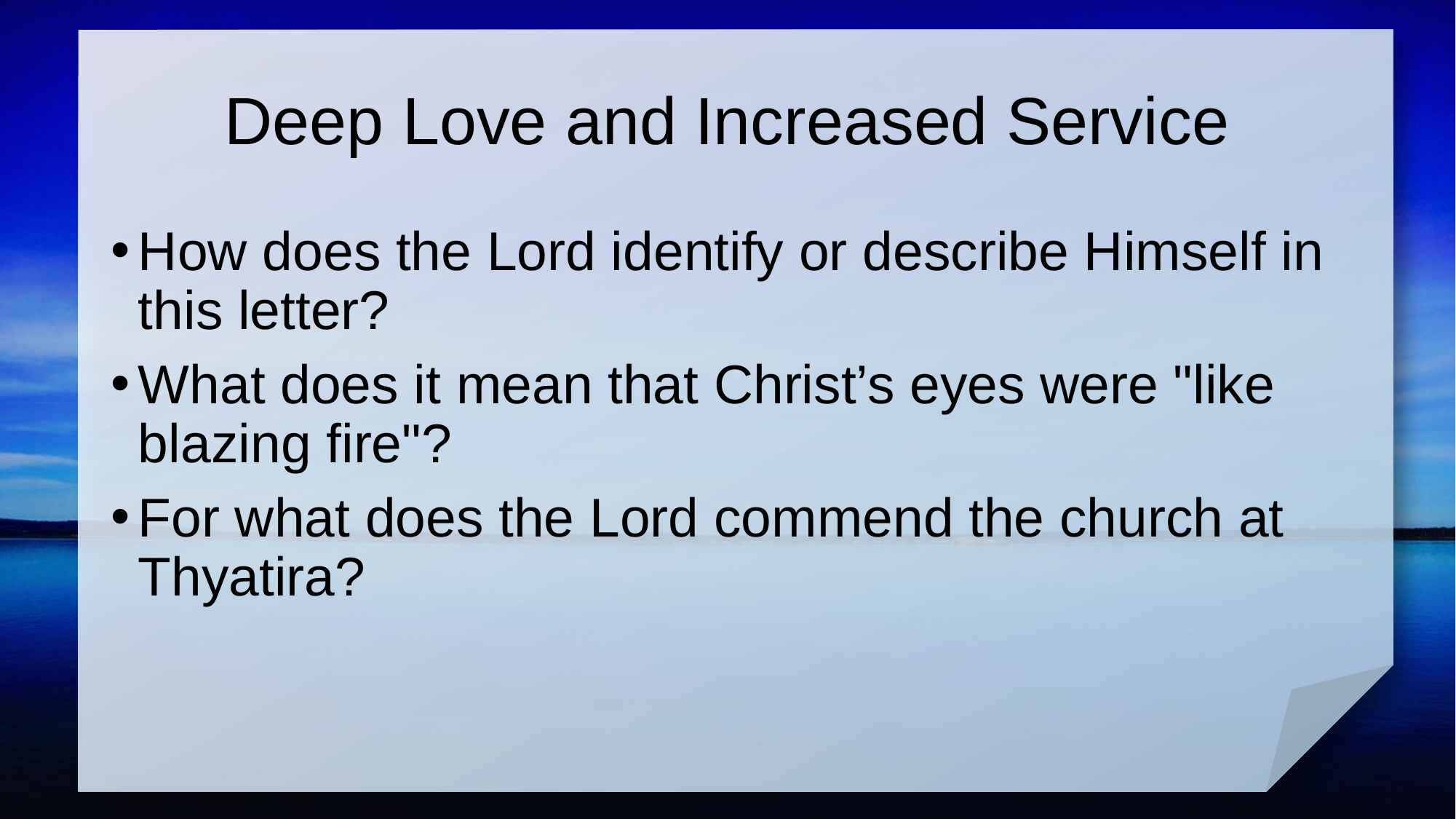

# Deep Love and Increased Service
How does the Lord identify or describe Himself in this letter?
What does it mean that Christ’s eyes were "like blazing fire"?
For what does the Lord commend the church at Thyatira?